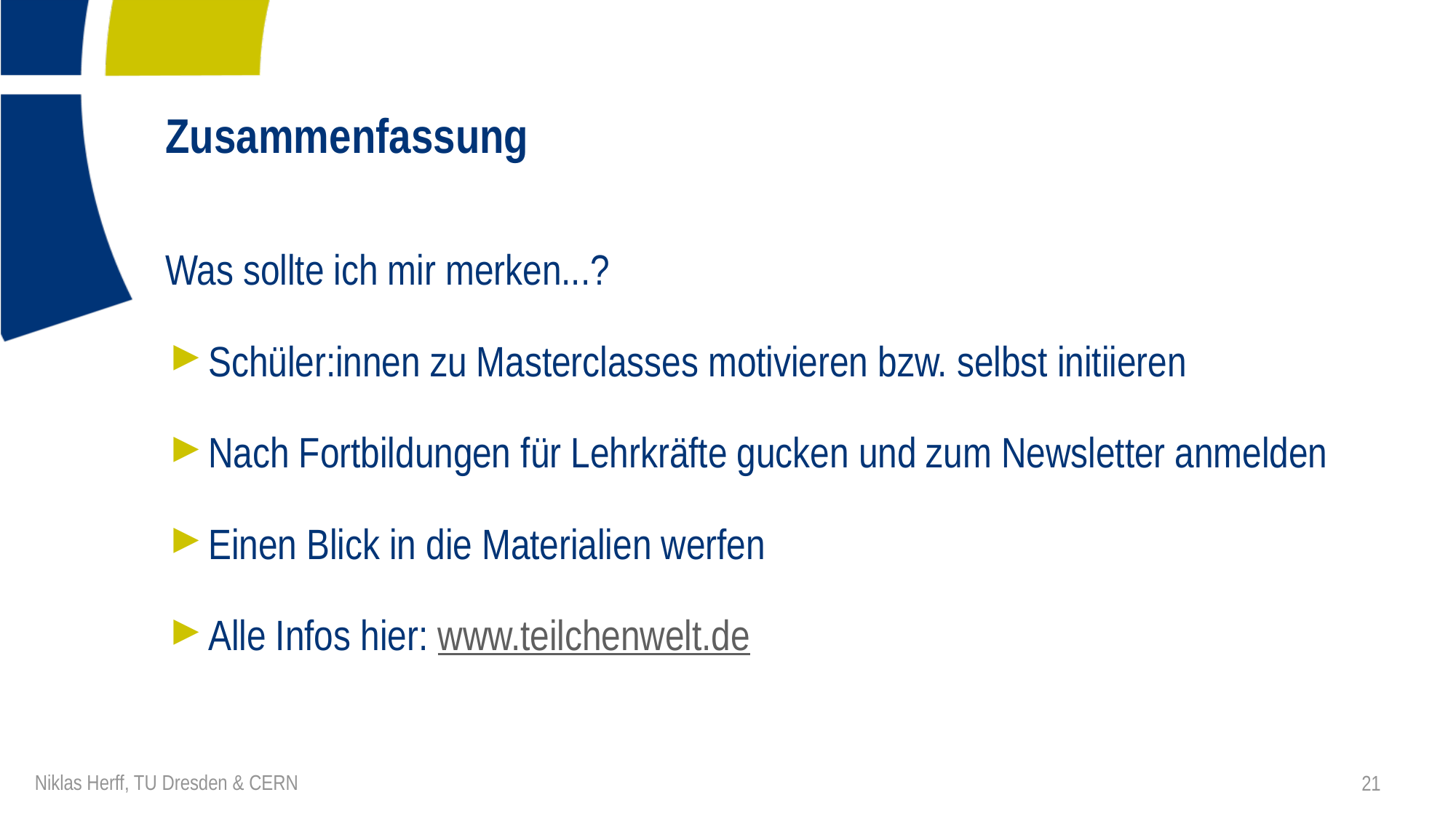

# Zusammenfassung
Was sollte ich mir merken...?
Schüler:innen zu Masterclasses motivieren bzw. selbst initiieren
Nach Fortbildungen für Lehrkräfte gucken und zum Newsletter anmelden
Einen Blick in die Materialien werfen
Alle Infos hier: www.teilchenwelt.de

Niklas Herff, TU Dresden & CERN
21